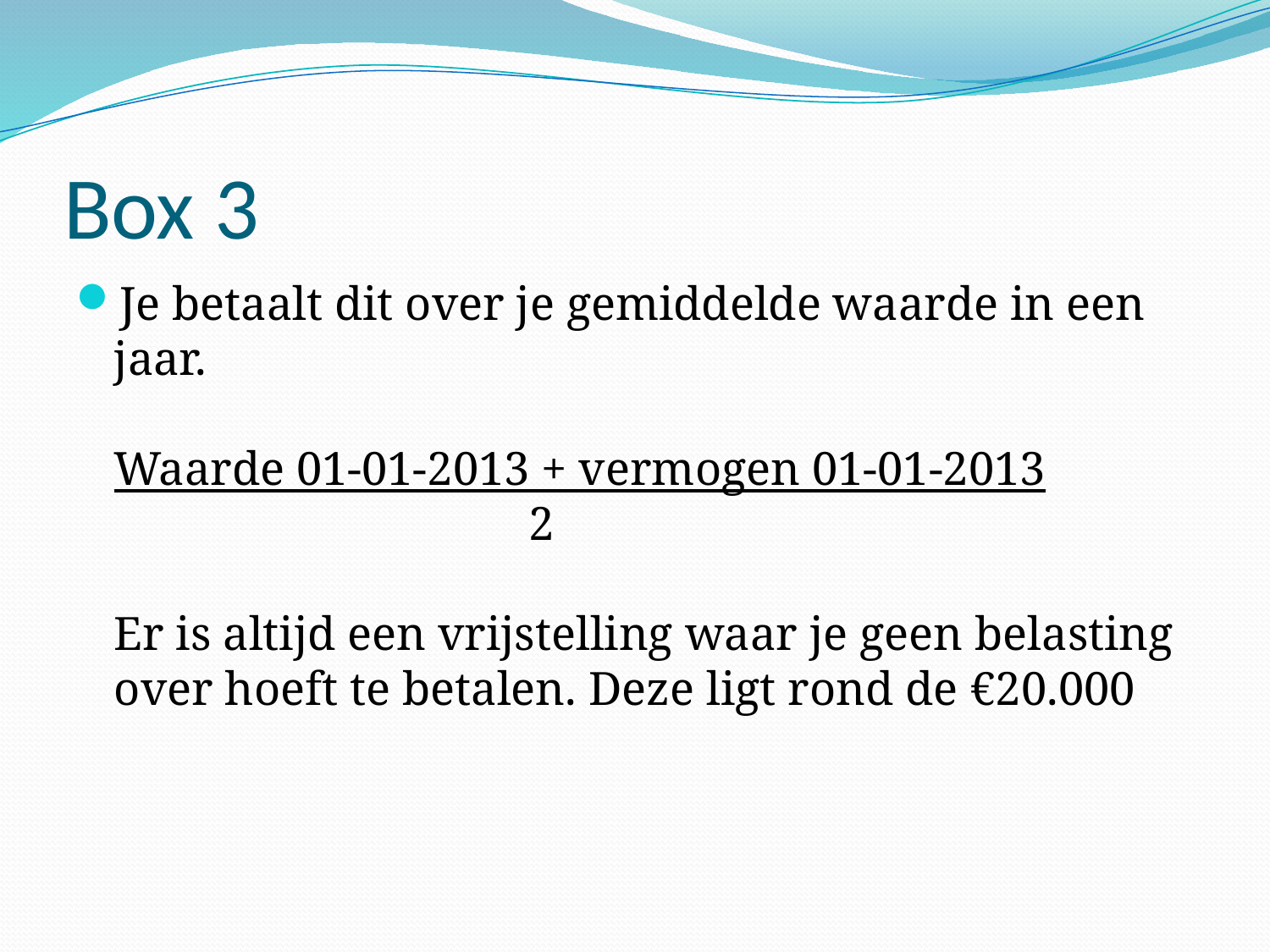

# Box 3
Je betaalt dit over je gemiddelde waarde in een jaar.
Waarde 01-01-2013 + vermogen 01-01-2013
                                   2
Er is altijd een vrijstelling waar je geen belasting over hoeft te betalen. Deze ligt rond de €20.000